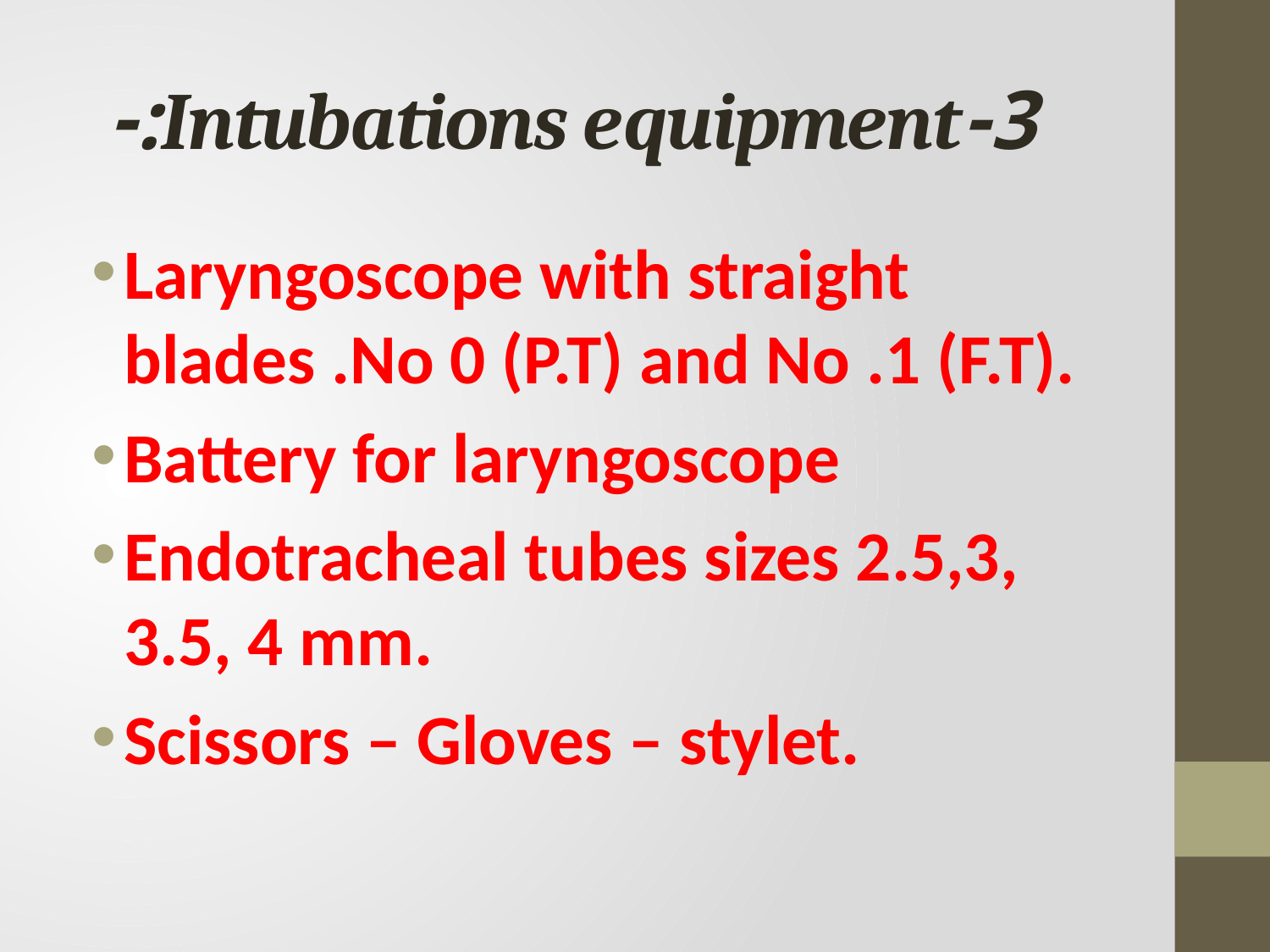

# 3-Intubations equipment:-
Laryngoscope with straight blades .No 0 (P.T) and No .1 (F.T).
Battery for laryngoscope
Endotracheal tubes sizes 2.5,3, 3.5, 4 mm.
Scissors – Gloves – stylet.